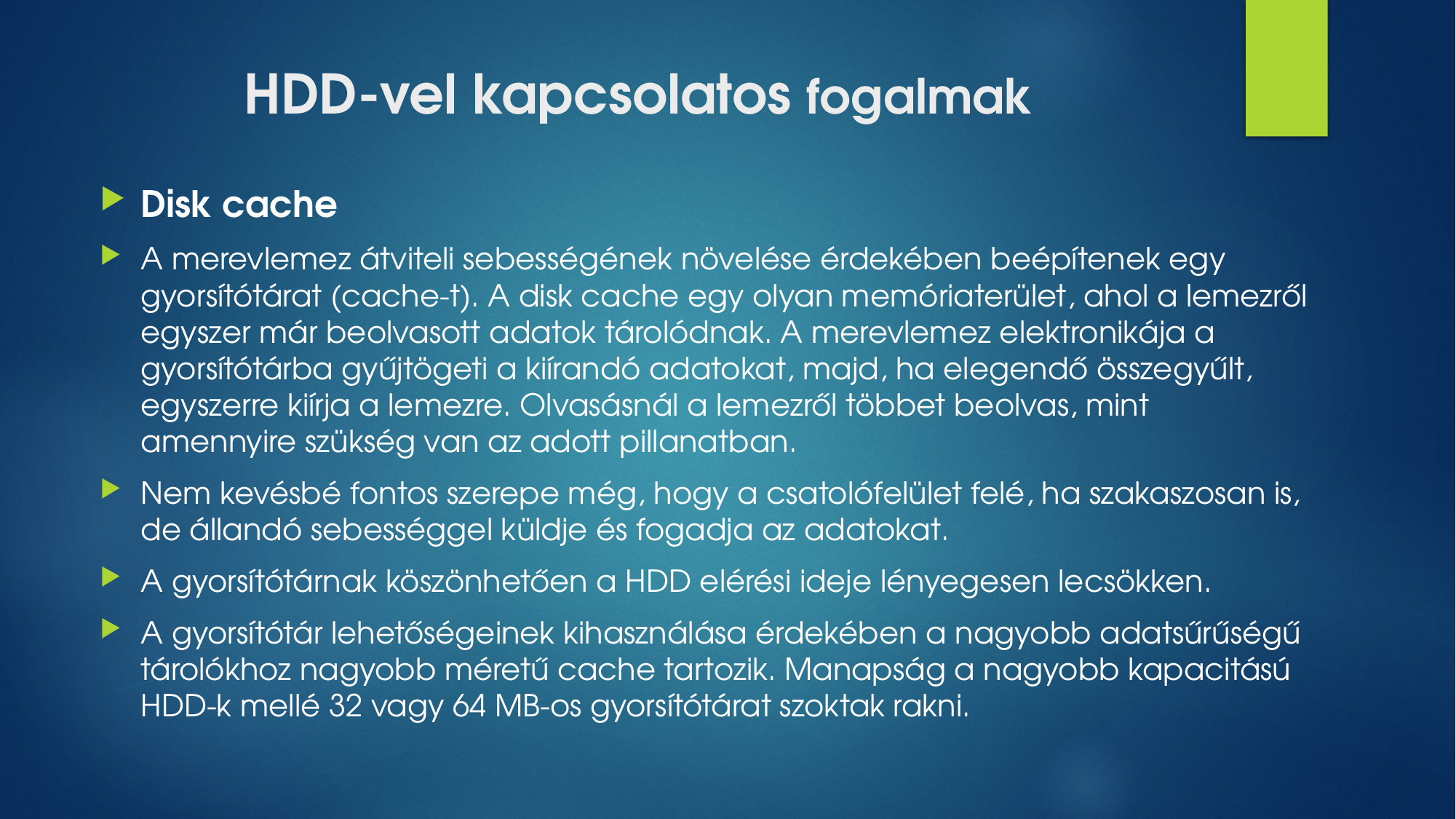

# HDD-vel kapcsolatos fogalmak
Disk cache
A merevlemez átviteli sebességének növelése érdekében beépítenek egy gyorsítótárat (cache-t). A disk cache egy olyan memóriaterület, ahol a lemezről egyszer már beolvasott adatok tárolódnak. A merevlemez elektronikája a gyorsítótárba gyűjtögeti a kiírandó adatokat, majd, ha elegendő összegyűlt, egyszerre kiírja a lemezre. Olvasásnál a lemezről többet beolvas, mint amennyire szükség van az adott pillanatban.
Nem kevésbé fontos szerepe még, hogy a csatolófelület felé, ha szakaszosan is, de állandó sebességgel küldje és fogadja az adatokat.
A gyorsítótárnak köszönhetően a HDD elérési ideje lényegesen lecsökken.
A gyorsítótár lehetőségeinek kihasználása érdekében a nagyobb adatsűrűségű tárolókhoz nagyobb méretű cache tartozik. Manapság a nagyobb kapacitású HDD-k mellé 32 vagy 64 MB-os gyorsítótárat szoktak rakni.